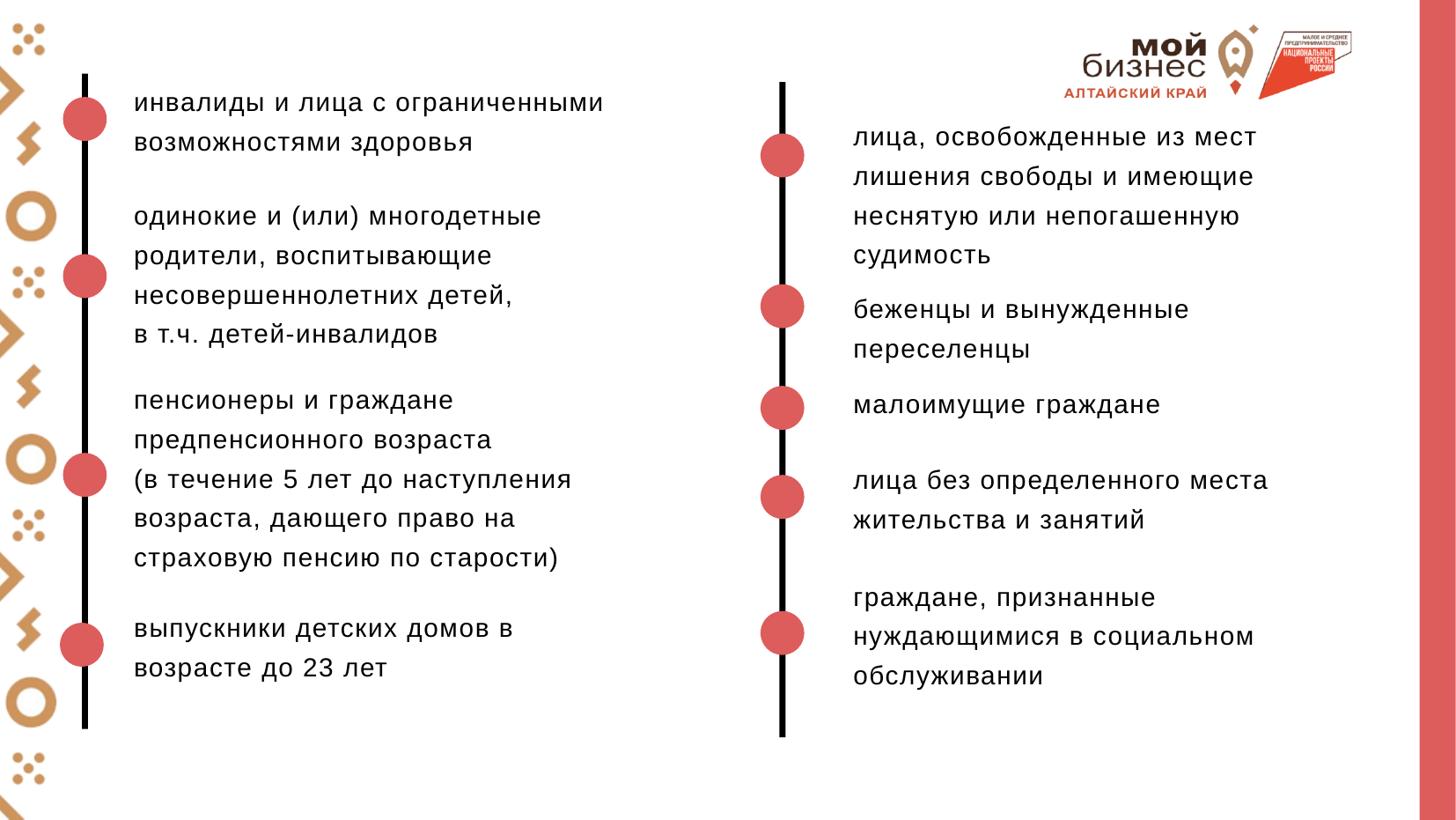

инвалиды и лица с ограниченными возможностями здоровья

лица, освобожденные из мест лишения свободы и имеющие неснятую или непогашенную судимость

одинокие и (или) многодетные родители, воспитывающие несовершеннолетних детей,
в т.ч. детей-инвалидов

беженцы и вынужденные переселенцы
пенсионеры и граждане предпенсионного возраста
(в течение 5 лет до наступления возраста, дающего право на страховую пенсию по старости)
малоимущие граждане

лица без определенного места жительства и занятий

граждане, признанные нуждающимися в социальном обслуживании
выпускники детских домов в возрасте до 23 лет